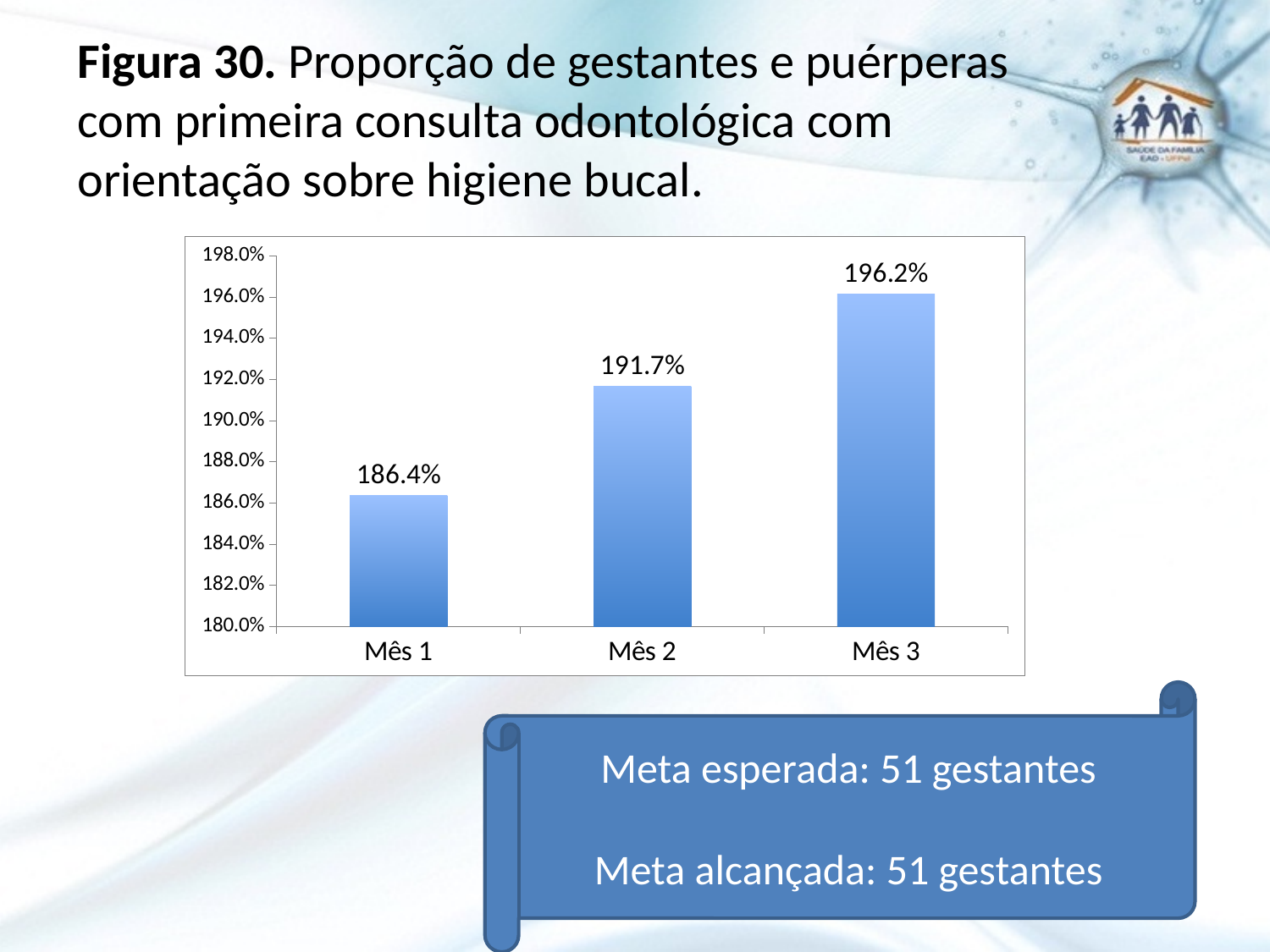

# Figura 30. Proporção de gestantes e puérperas com primeira consulta odontológica com orientação sobre higiene bucal.

### Chart

| Category | Proporção de gestantes e puérperas com primeira consulta odontológica com orientação sobre higiene bucal |
|---|---|
| Mês 1 | 1.8636363636363635 |
| Mês 2 | 1.9166666666666667 |
| Mês 3 | 1.9615384615384621 |
Meta esperada: 51 gestantes

Meta alcançada: 51 gestantes